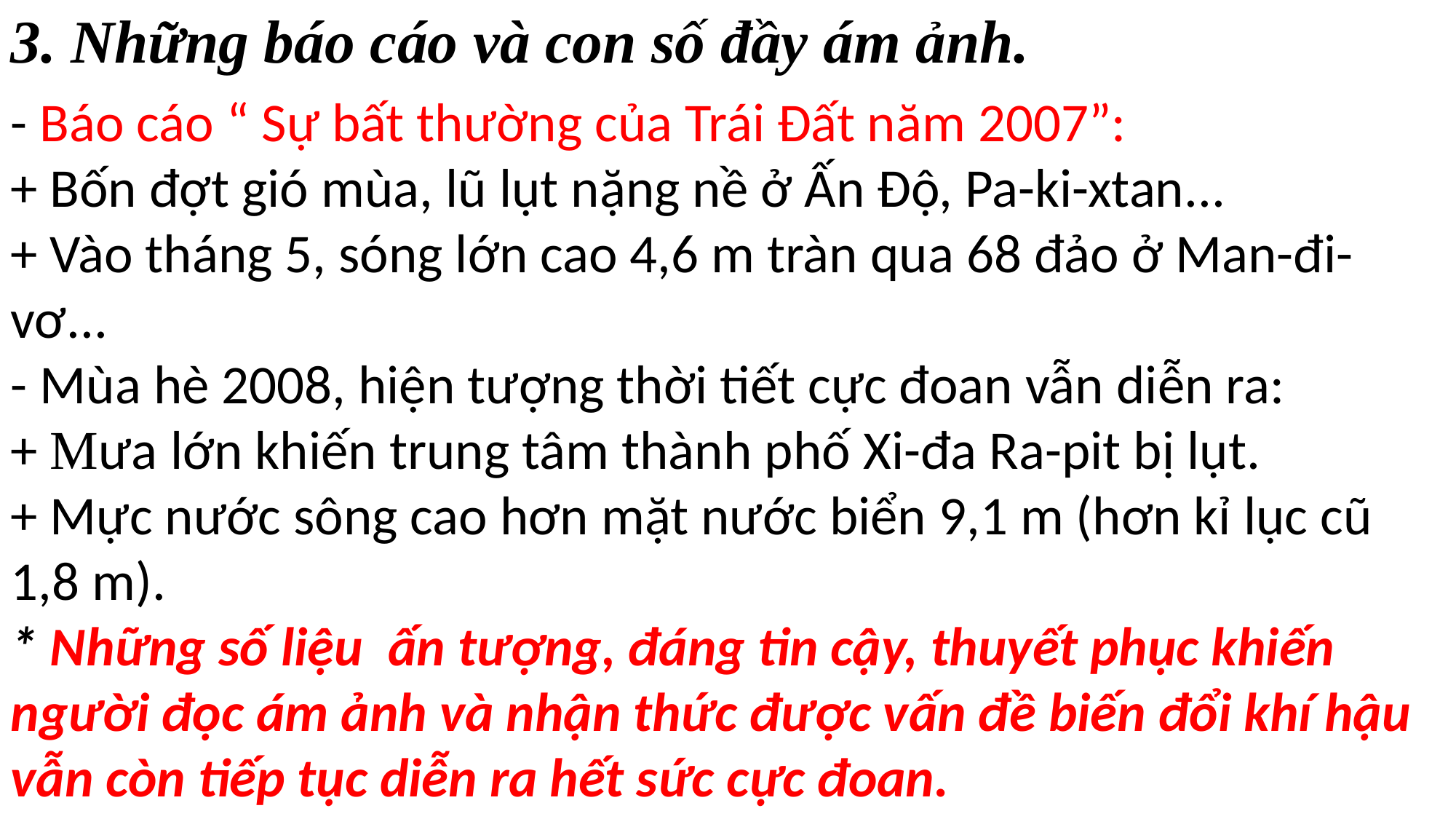

3. Những báo cáo và con số đầy ám ảnh.
- Báo cáo “ Sự bất thường của Trái Đất năm 2007”:
+ Bốn đợt gió mùa, lũ lụt nặng nề ở Ấn Độ, Pa-ki-xtan...
+ Vào tháng 5, sóng lớn cao 4,6 m tràn qua 68 đảo ở Man-đi-vơ...
- Mùa hè 2008, hiện tượng thời tiết cực đoan vẫn diễn ra:
+ Mưa lớn khiến trung tâm thành phố Xi-đa Ra-pit bị lụt.
+ Mực nước sông cao hơn mặt nước biển 9,1 m (hơn kỉ lục cũ 1,8 m).
* Những số liệu  ấn tượng, đáng tin cậy, thuyết phục khiến người đọc ám ảnh và nhận thức được vấn đề biến đổi khí hậu vẫn còn tiếp tục diễn ra hết sức cực đoan.